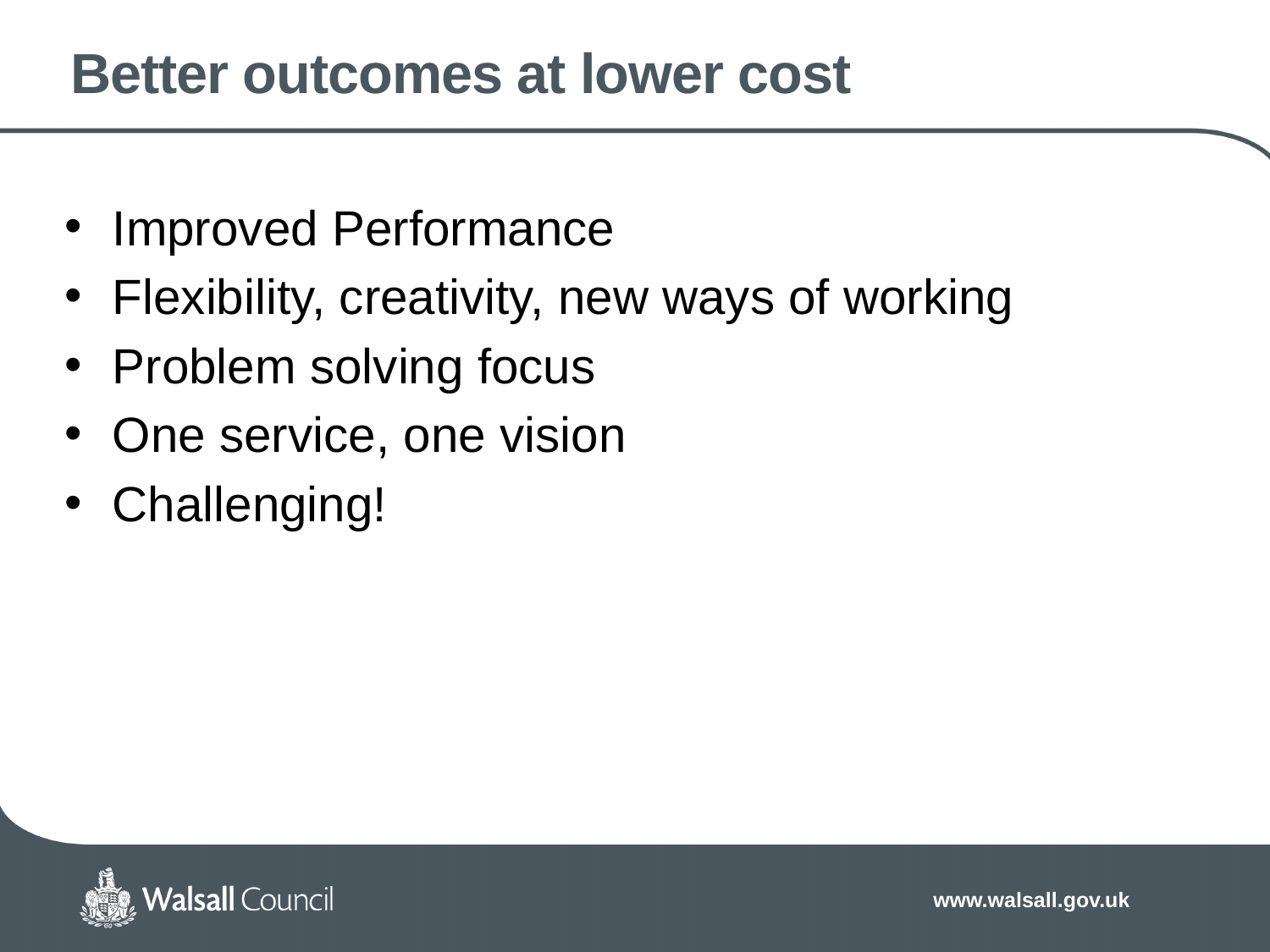

# Better outcomes at lower cost
Improved Performance
Flexibility, creativity, new ways of working
Problem solving focus
One service, one vision
Challenging!